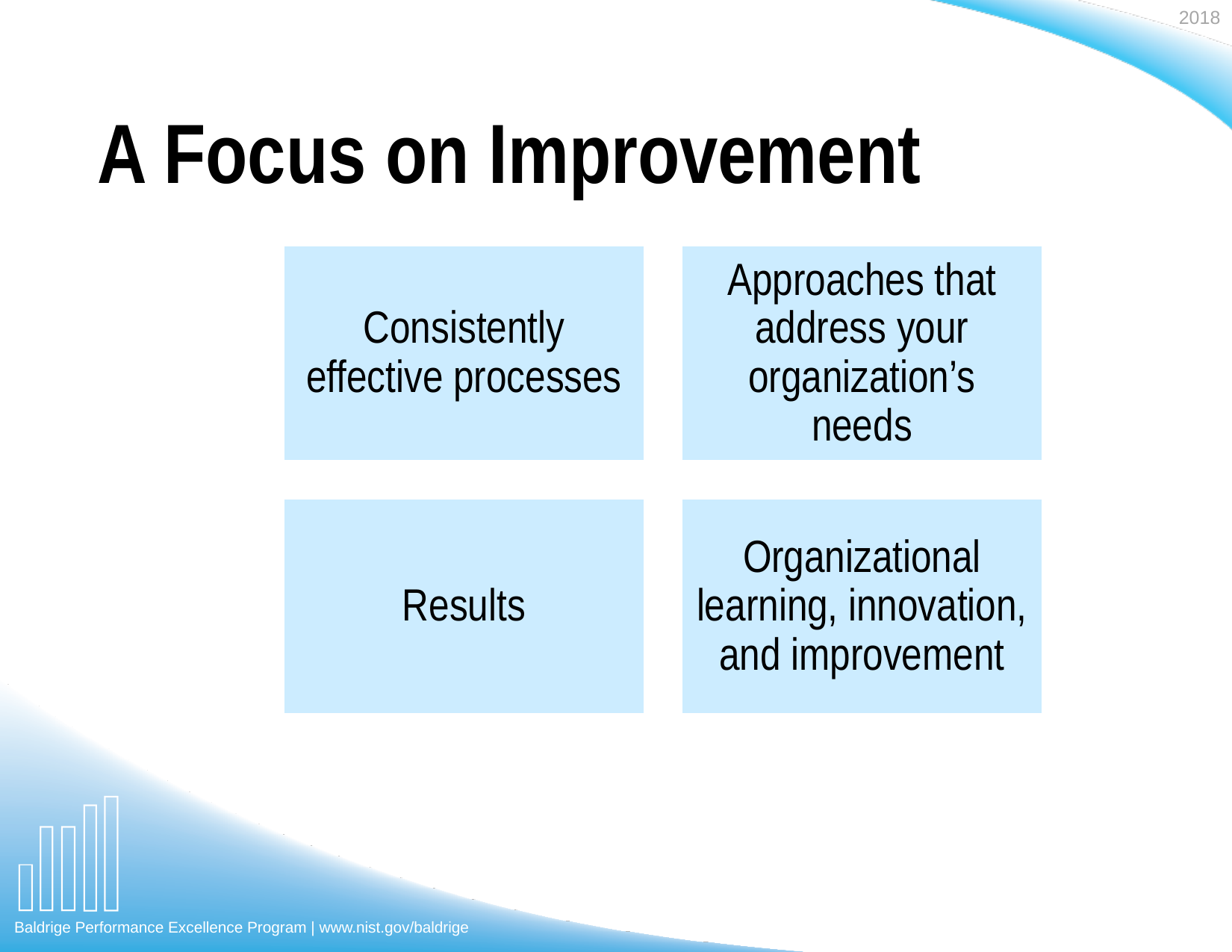

# A Focus on Improvement
Consistently effective processes
Approaches that address your organization’s needs
Results
Organizational learning, innovation, and improvement